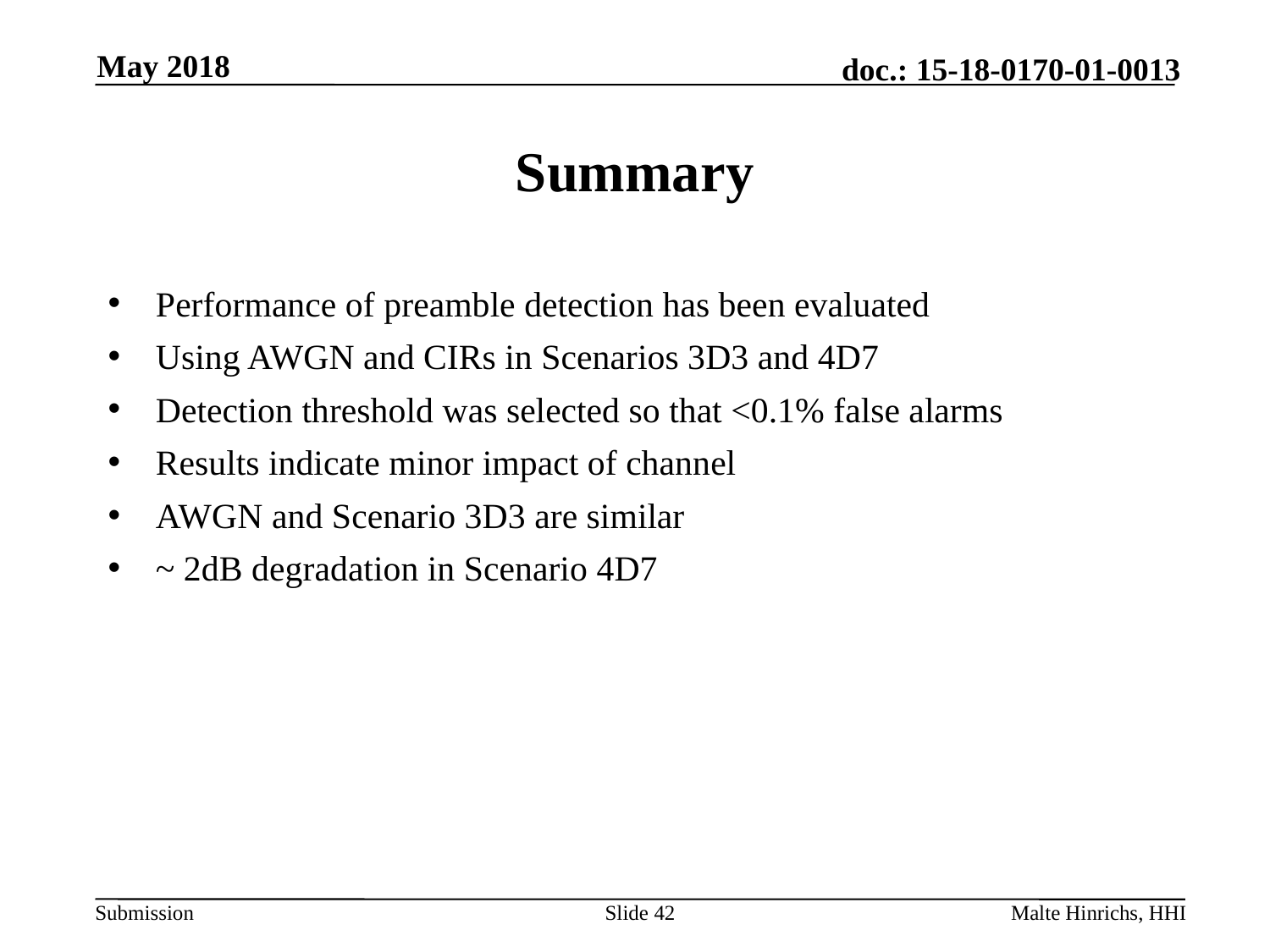

May 2018
# Summary

Performance of preamble detection has been evaluated
Using AWGN and CIRs in Scenarios 3D3 and 4D7
Detection threshold was selected so that <0.1% false alarms
Results indicate minor impact of channel
AWGN and Scenario 3D3 are similar
~ 2dB degradation in Scenario 4D7

Slide 42
Malte Hinrichs, HHI